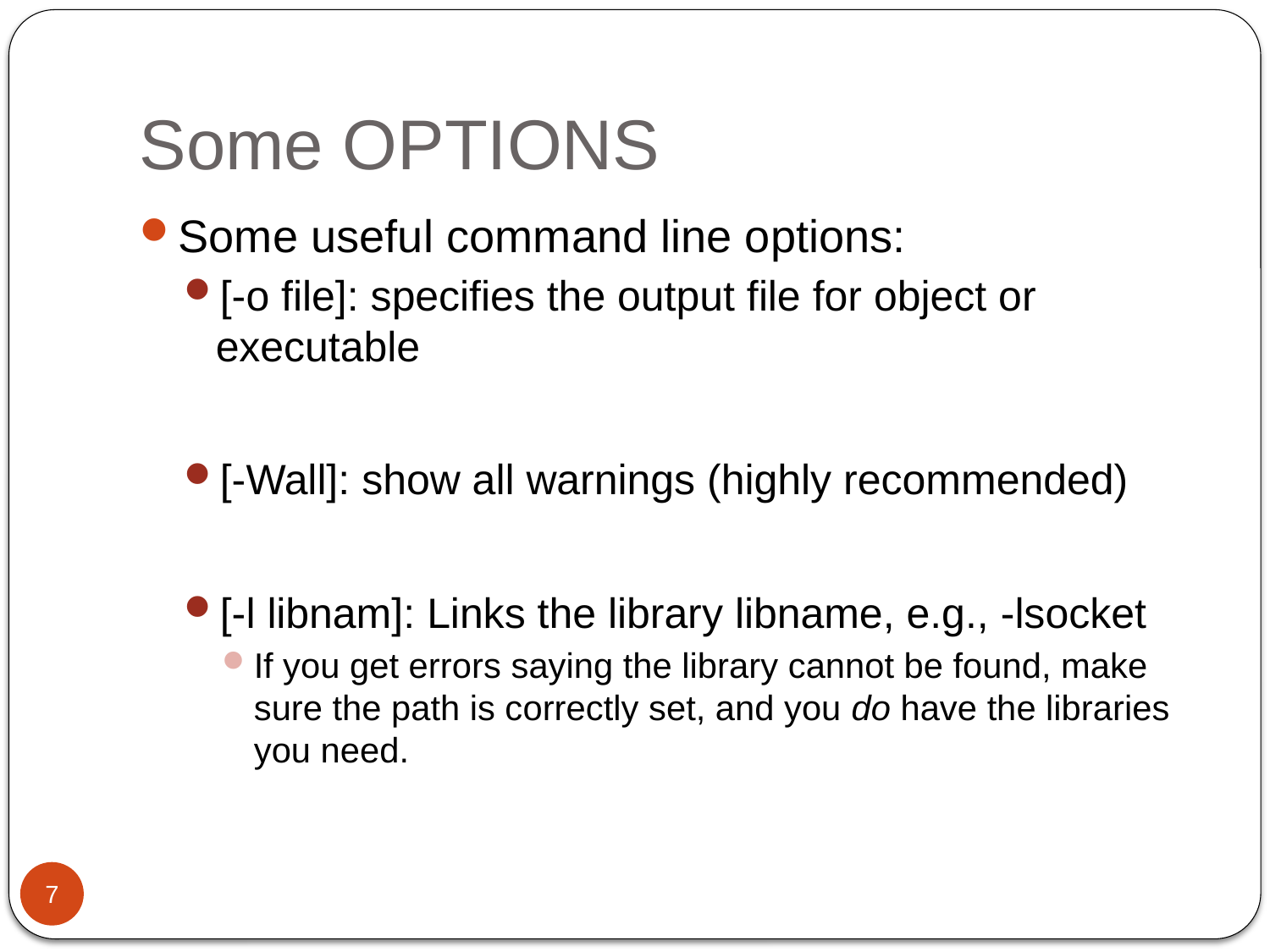

# Some OPTIONS
Some useful command line options:
[-o file]: specifies the output file for object or executable

[-Wall]: show all warnings (highly recommended)

[-l libnam]: Links the library libname, e.g., -lsocket
If you get errors saying the library cannot be found, make sure the path is correctly set, and you do have the libraries you need.
7